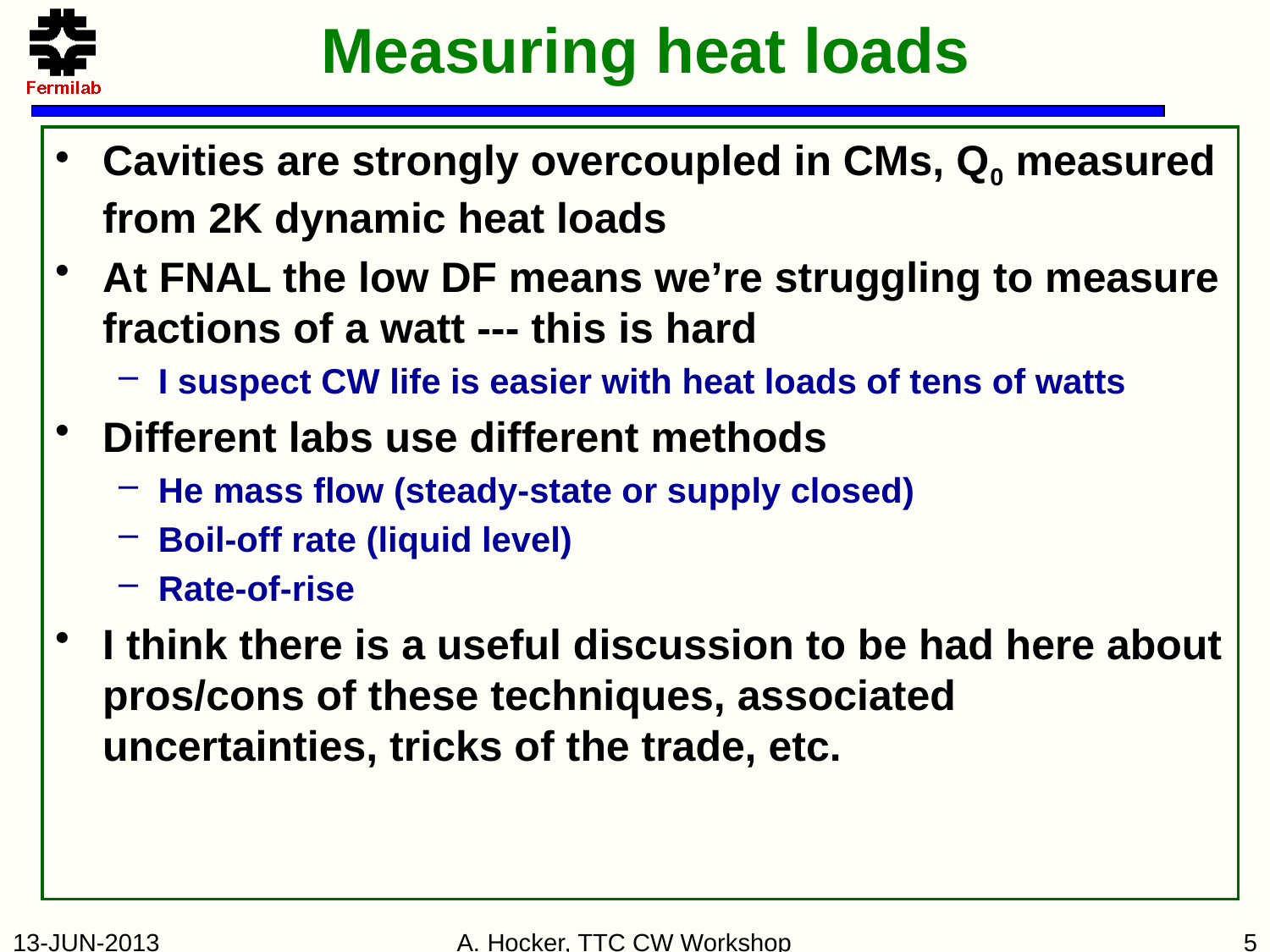

# Measuring heat loads
Cavities are strongly overcoupled in CMs, Q0 measured from 2K dynamic heat loads
At FNAL the low DF means we’re struggling to measure fractions of a watt --- this is hard
I suspect CW life is easier with heat loads of tens of watts
Different labs use different methods
He mass flow (steady-state or supply closed)
Boil-off rate (liquid level)
Rate-of-rise
I think there is a useful discussion to be had here about pros/cons of these techniques, associated uncertainties, tricks of the trade, etc.
13-JUN-2013
A. Hocker, TTC CW Workshop
5